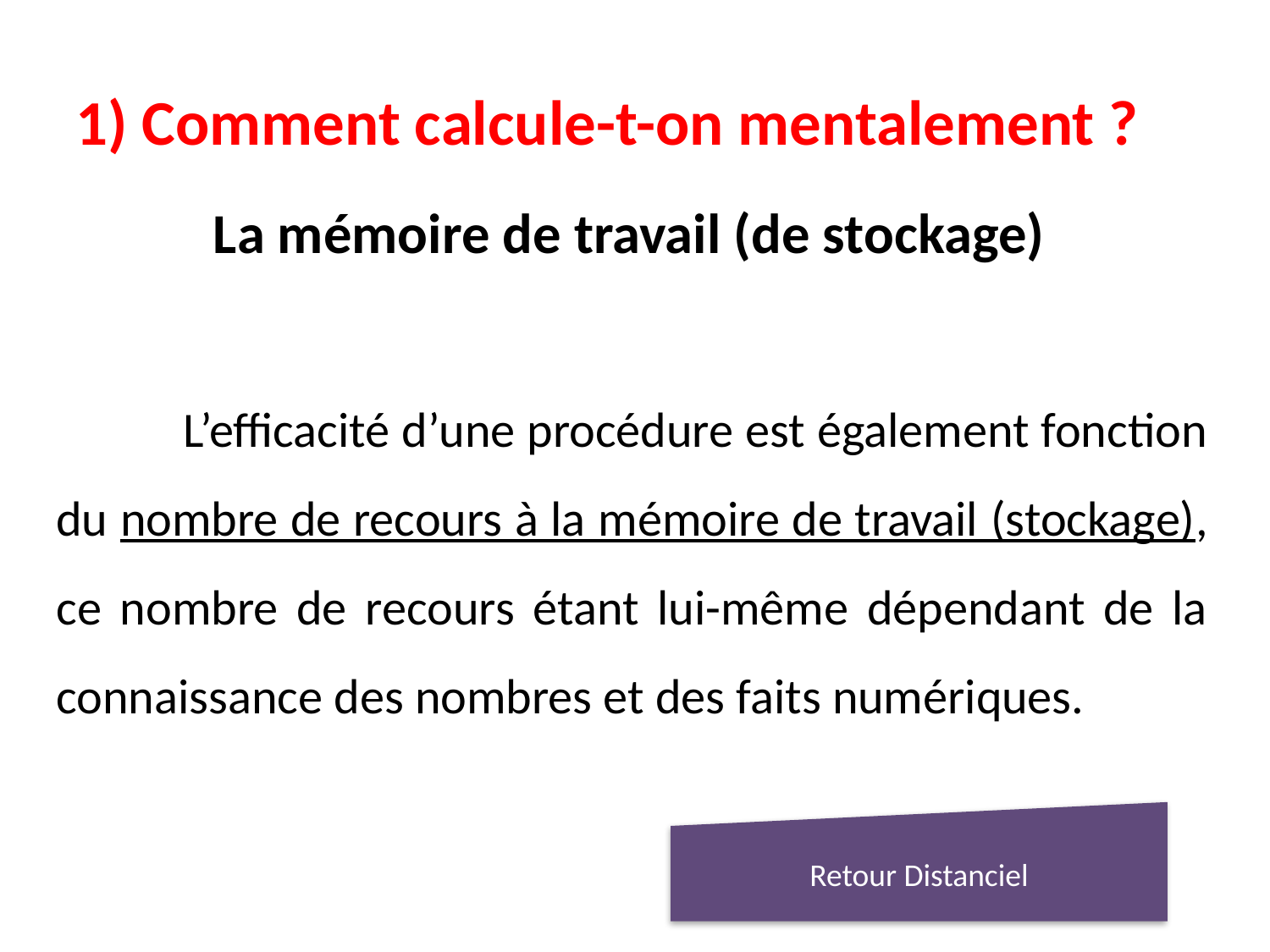

1) Comment calcule-t-on mentalement ?
La mémoire de travail (de stockage)
	L’efficacité d’une procédure est également fonction du nombre de recours à la mémoire de travail (stockage), ce nombre de recours étant lui-même dépendant de la connaissance des nombres et des faits numériques.
Retour Distanciel